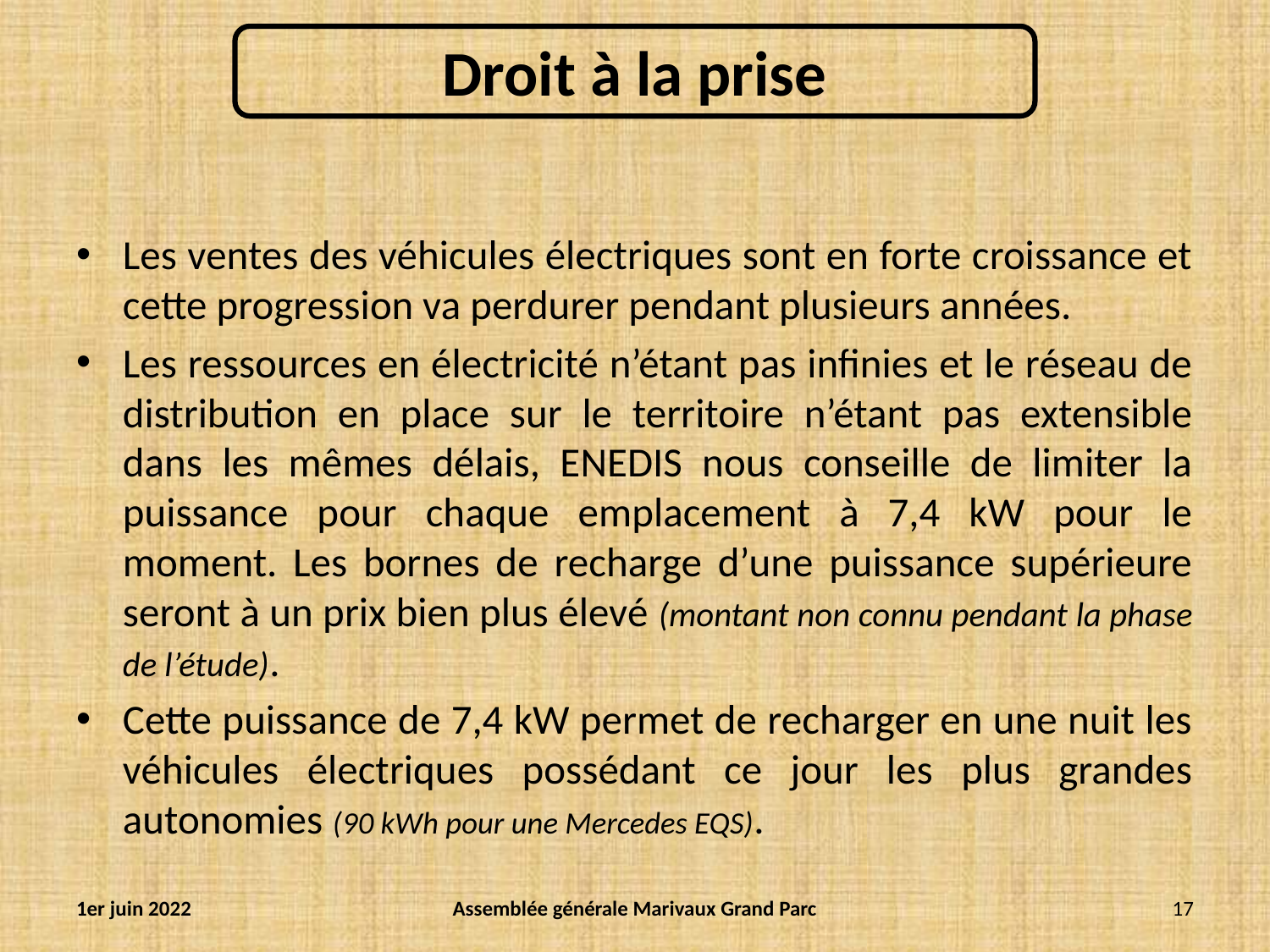

Les ventes des véhicules électriques sont en forte croissance et cette progression va perdurer pendant plusieurs années.
Les ressources en électricité n’étant pas infinies et le réseau de distribution en place sur le territoire n’étant pas extensible dans les mêmes délais, ENEDIS nous conseille de limiter la puissance pour chaque emplacement à 7,4 kW pour le moment. Les bornes de recharge d’une puissance supérieure seront à un prix bien plus élevé (montant non connu pendant la phase de l’étude).
Cette puissance de 7,4 kW permet de recharger en une nuit les véhicules électriques possédant ce jour les plus grandes autonomies (90 kWh pour une Mercedes EQS).
1er juin 2022
Assemblée générale Marivaux Grand Parc
17